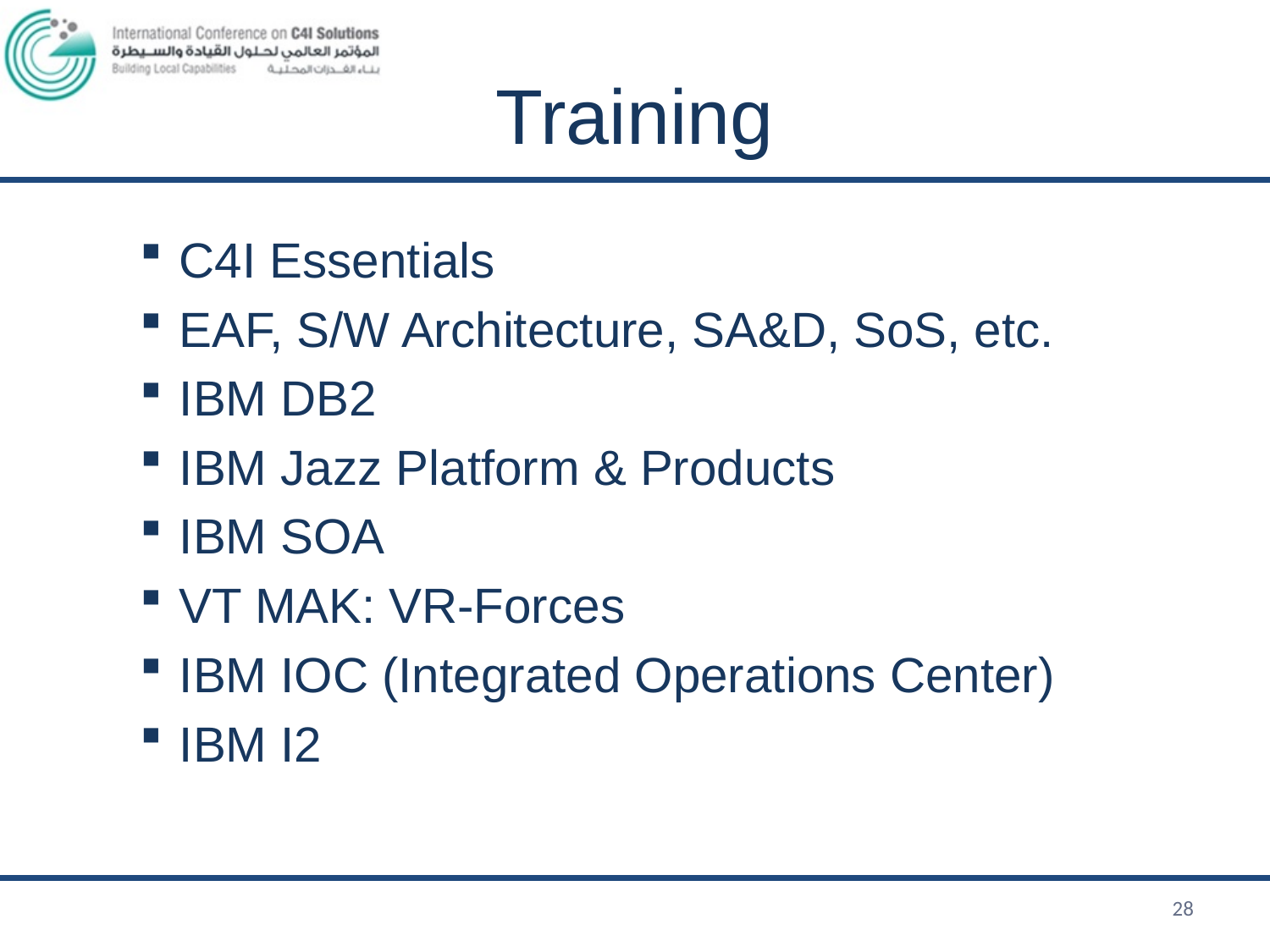

# Training
C4I Essentials
EAF, S/W Architecture, SA&D, SoS, etc.
IBM DB2
IBM Jazz Platform & Products
IBM SOA
VT MAK: VR-Forces
IBM IOC (Integrated Operations Center)
IBM I2

28